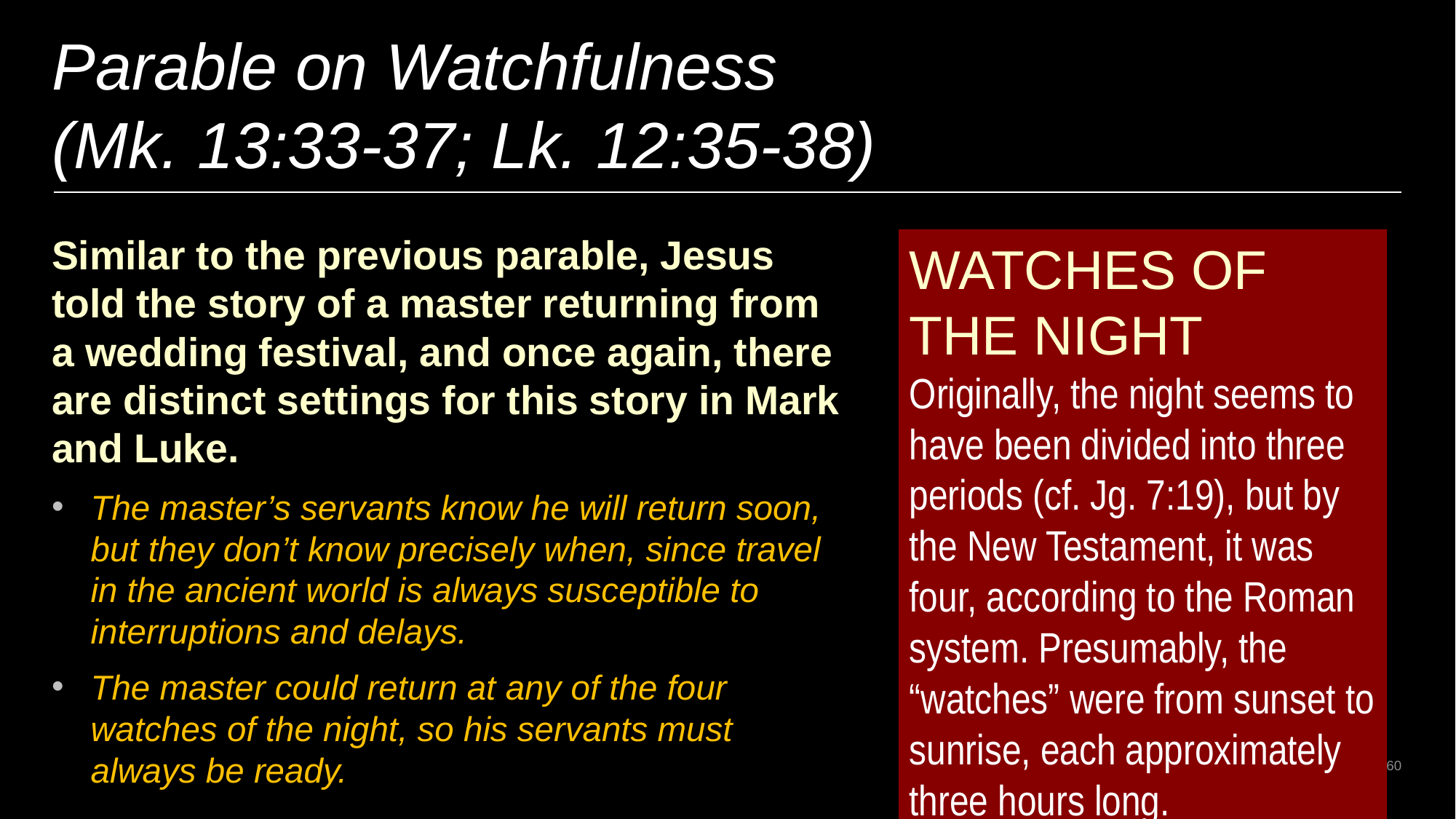

# Parable on Watchfulness (Mk. 13:33-37; Lk. 12:35-38)
Similar to the previous parable, Jesus told the story of a master returning from a wedding festival, and once again, there are distinct settings for this story in Mark and Luke.
The master’s servants know he will return soon, but they don’t know precisely when, since travel in the ancient world is always susceptible to interruptions and delays.
The master could return at any of the four watches of the night, so his servants must always be ready.
WATCHES OF THE NIGHT
Originally, the night seems to have been divided into three periods (cf. Jg. 7:19), but by the New Testament, it was four, according to the Roman system. Presumably, the “watches” were from sunset to sunrise, each approximately three hours long.
60